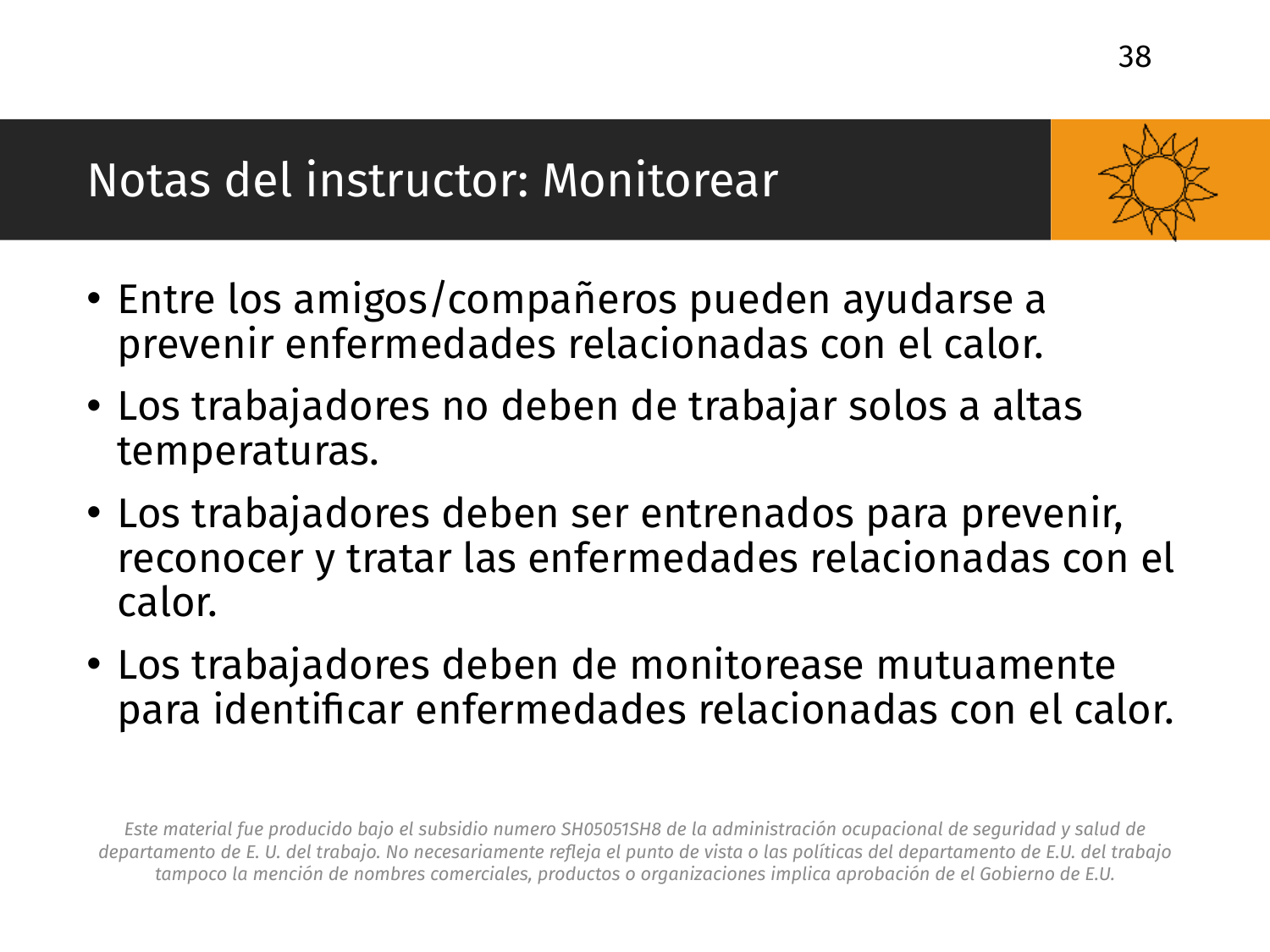

# Notas del instructor: Monitorear
Entre los amigos/compañeros pueden ayudarse a prevenir enfermedades relacionadas con el calor.
Los trabajadores no deben de trabajar solos a altas temperaturas.
Los trabajadores deben ser entrenados para prevenir, reconocer y tratar las enfermedades relacionadas con el calor.
Los trabajadores deben de monitorease mutuamente para identificar enfermedades relacionadas con el calor.

Este material fue producido bajo el subsidio numero SH05051SH8 de la administración ocupacional de seguridad y salud de departamento de E. U. del trabajo. No necesariamente refleja el punto de vista o las políticas del departamento de E.U. del trabajo tampoco la mención de nombres comerciales, productos o organizaciones implica aprobación de el Gobierno de E.U.